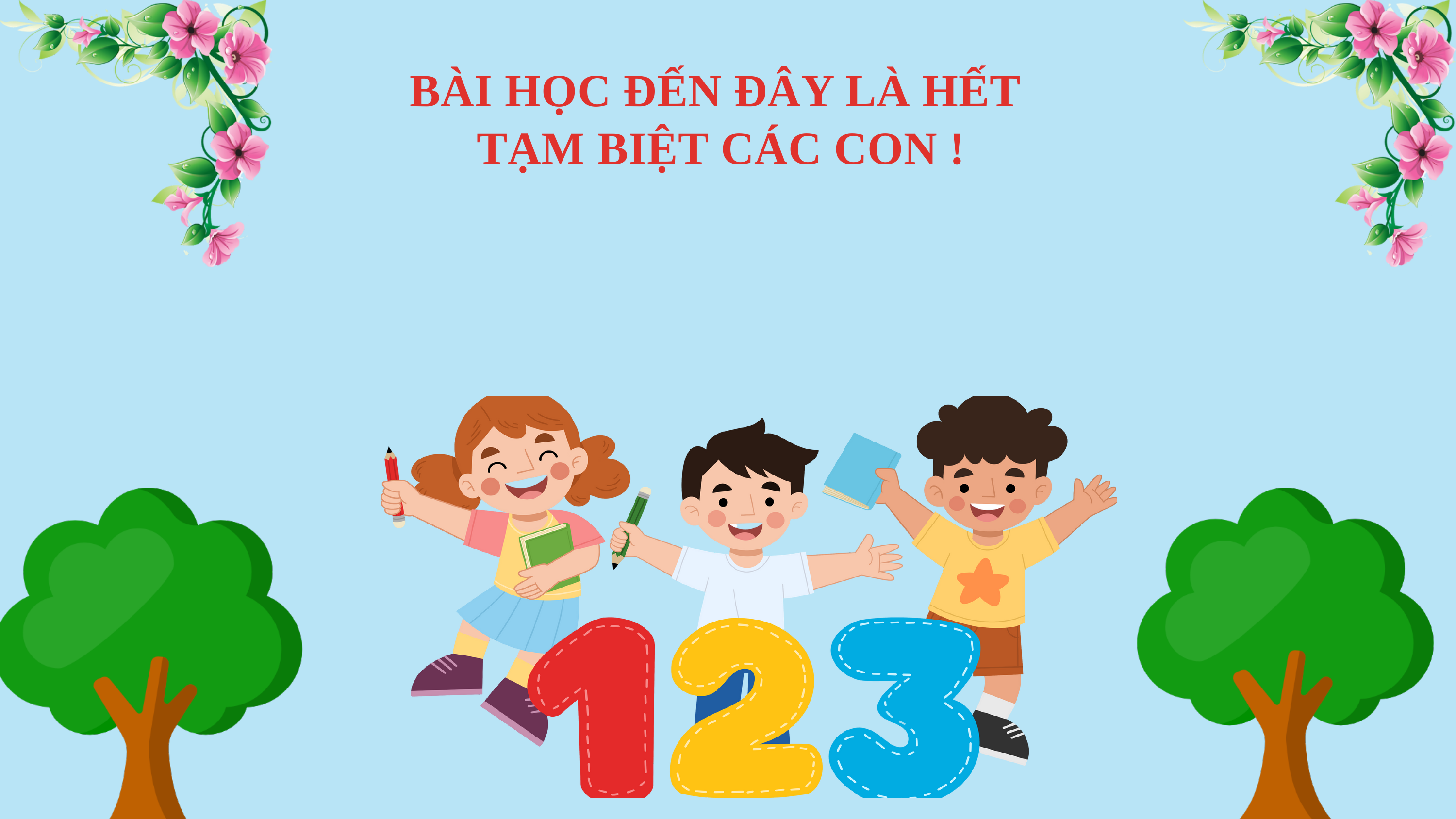

BÀI HỌC ĐẾN ĐÂY LÀ HẾT
TẠM BIỆT CÁC CON !